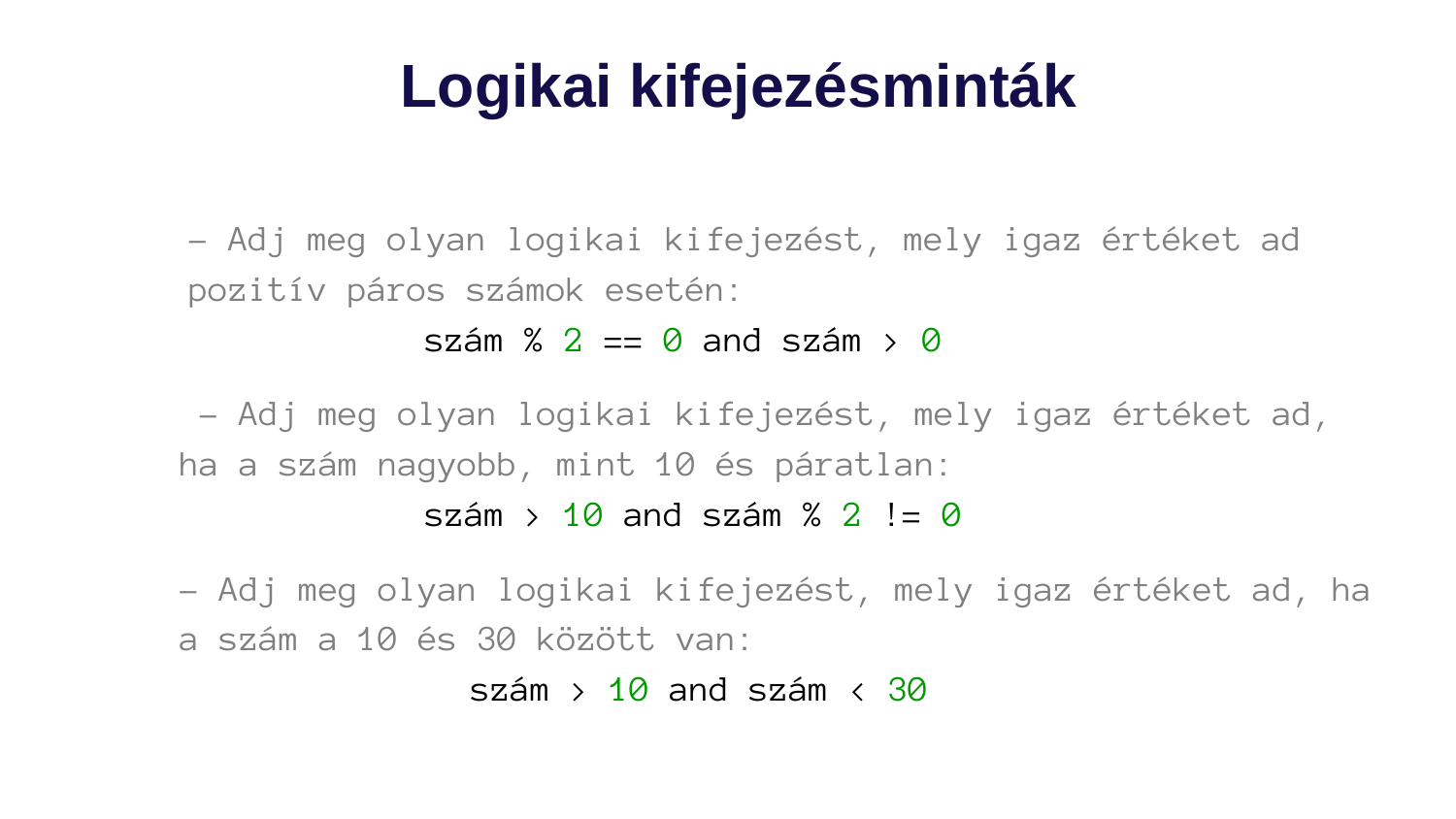

# Logikai kifejezésminták
- Adj meg olyan logikai kifejezést, mely igaz értéket ad pozitív páros számok esetén:
		szám % 2 == 0 and szám > 0
 - Adj meg olyan logikai kifejezést, mely igaz értéket ad, ha a szám nagyobb, mint 10 és páratlan:
		szám > 10 and szám % 2 != 0
- Adj meg olyan logikai kifejezést, mely igaz értéket ad, ha a szám a 10 és 30 között van:
 		szám > 10 and szám < 30